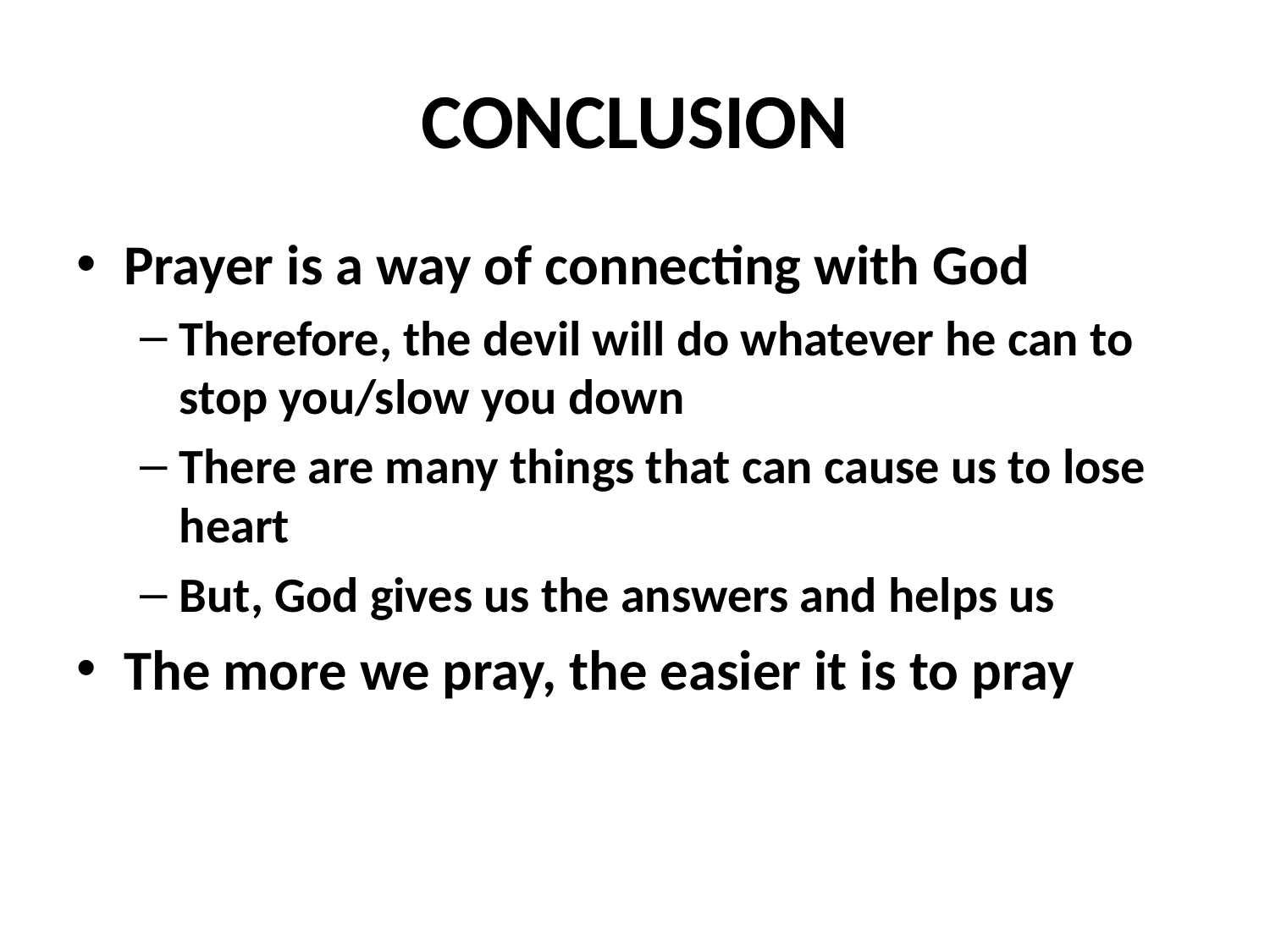

# CONCLUSION
Prayer is a way of connecting with God
Therefore, the devil will do whatever he can to stop you/slow you down
There are many things that can cause us to lose heart
But, God gives us the answers and helps us
The more we pray, the easier it is to pray